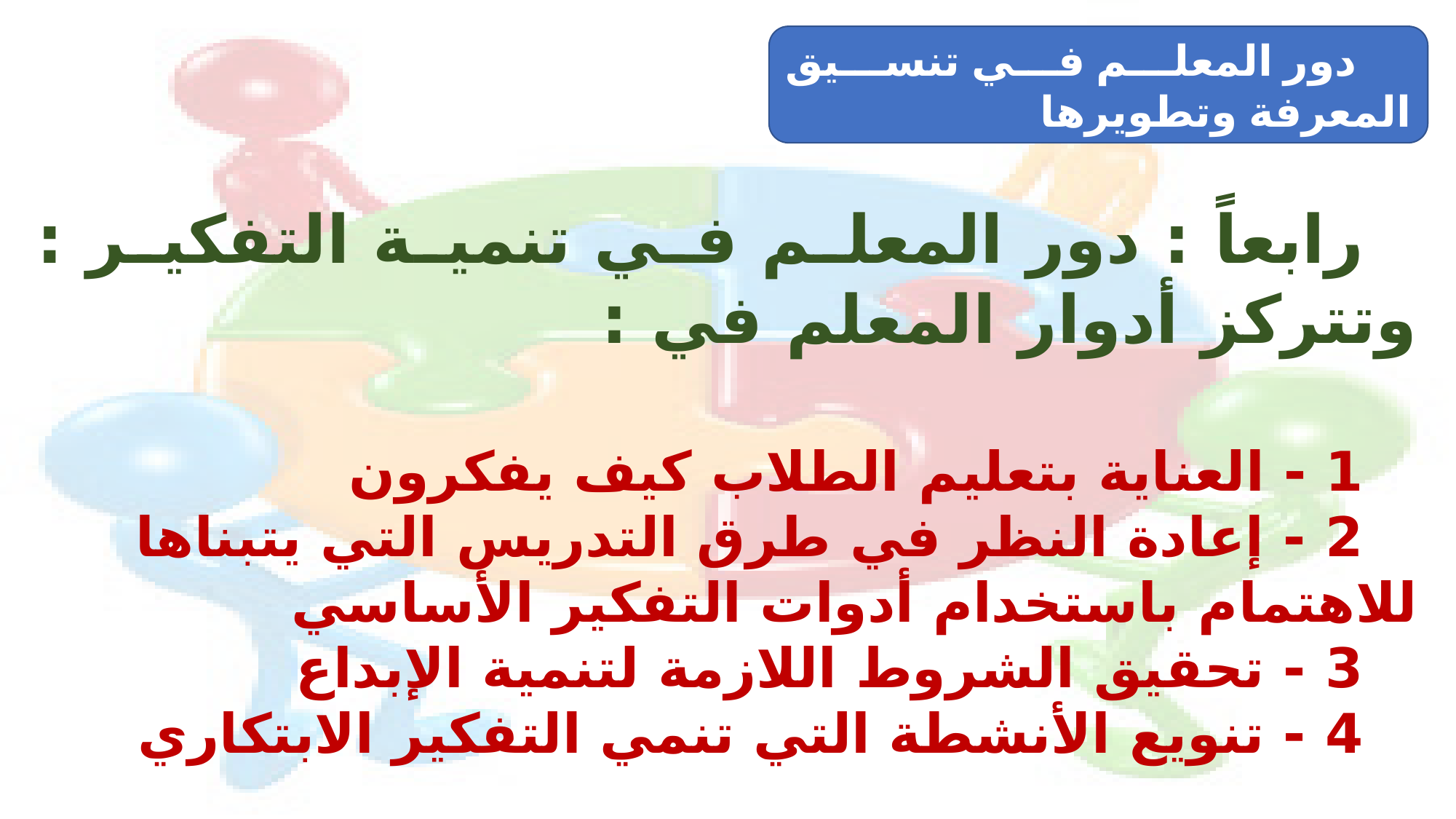

دور المعلم في تنسيق المعرفة وتطويرها
رابعاً : دور المعلم في تنمية التفكير : وتتركز أدوار المعلم في :

1 - العناية بتعليم الطلاب كيف يفكرون
2 - إعادة النظر في طرق التدريس التي يتبناها للاهتمام باستخدام أدوات التفكير الأساسي
3 - تحقيق الشروط اللازمة لتنمية الإبداع
4 - تنويع الأنشطة التي تنمي التفكير الابتكاري